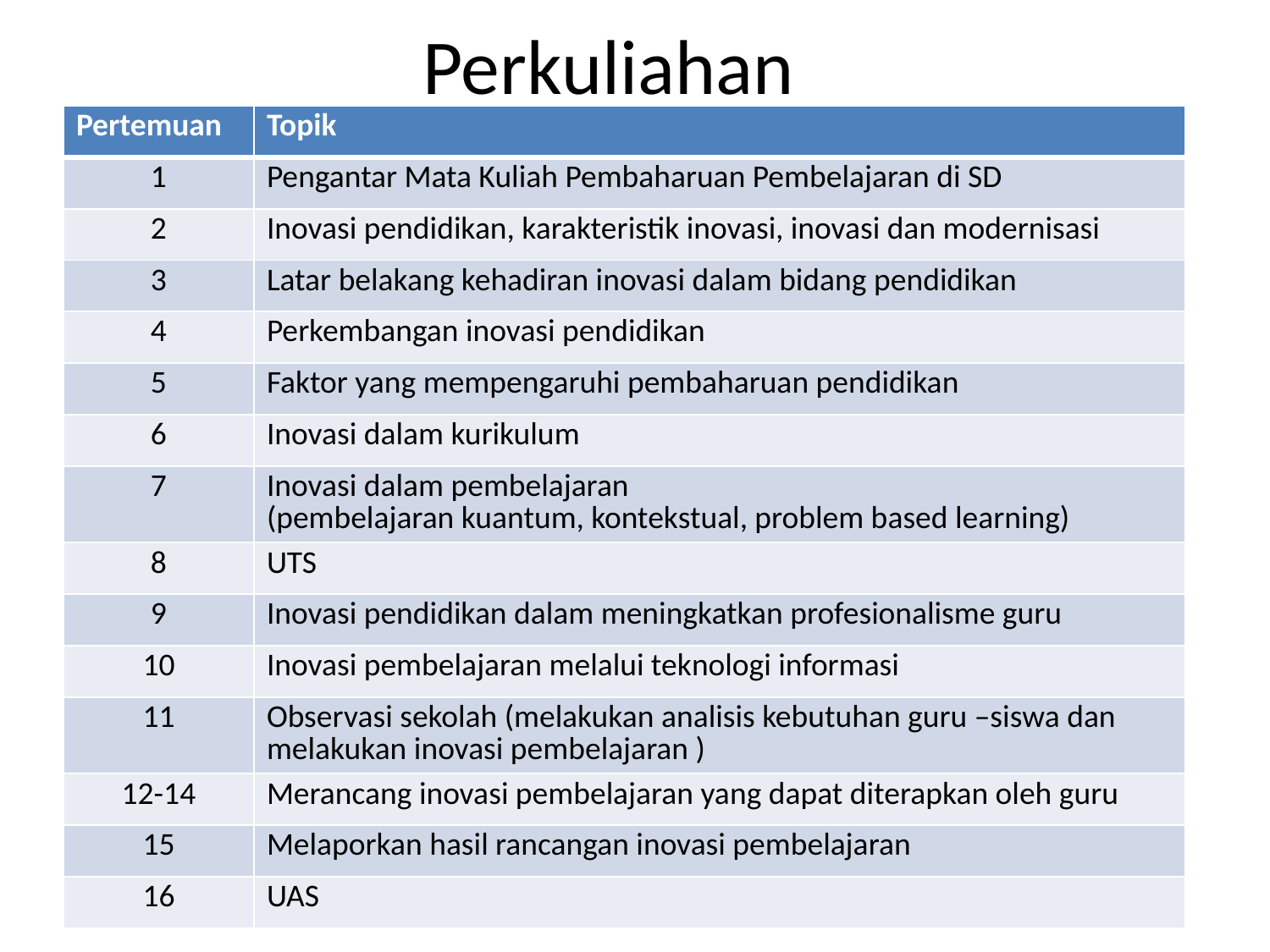

# Perkuliahan
| Pertemuan | Topik |
| --- | --- |
| 1 | Pengantar Mata Kuliah Pembaharuan Pembelajaran di SD |
| 2 | Inovasi pendidikan, karakteristik inovasi, inovasi dan modernisasi |
| 3 | Latar belakang kehadiran inovasi dalam bidang pendidikan |
| 4 | Perkembangan inovasi pendidikan |
| 5 | Faktor yang mempengaruhi pembaharuan pendidikan |
| 6 | Inovasi dalam kurikulum |
| 7 | Inovasi dalam pembelajaran (pembelajaran kuantum, kontekstual, problem based learning) |
| 8 | UTS |
| 9 | Inovasi pendidikan dalam meningkatkan profesionalisme guru |
| 10 | Inovasi pembelajaran melalui teknologi informasi |
| 11 | Observasi sekolah (melakukan analisis kebutuhan guru –siswa dan melakukan inovasi pembelajaran ) |
| 12-14 | Merancang inovasi pembelajaran yang dapat diterapkan oleh guru |
| 15 | Melaporkan hasil rancangan inovasi pembelajaran |
| 16 | UAS |